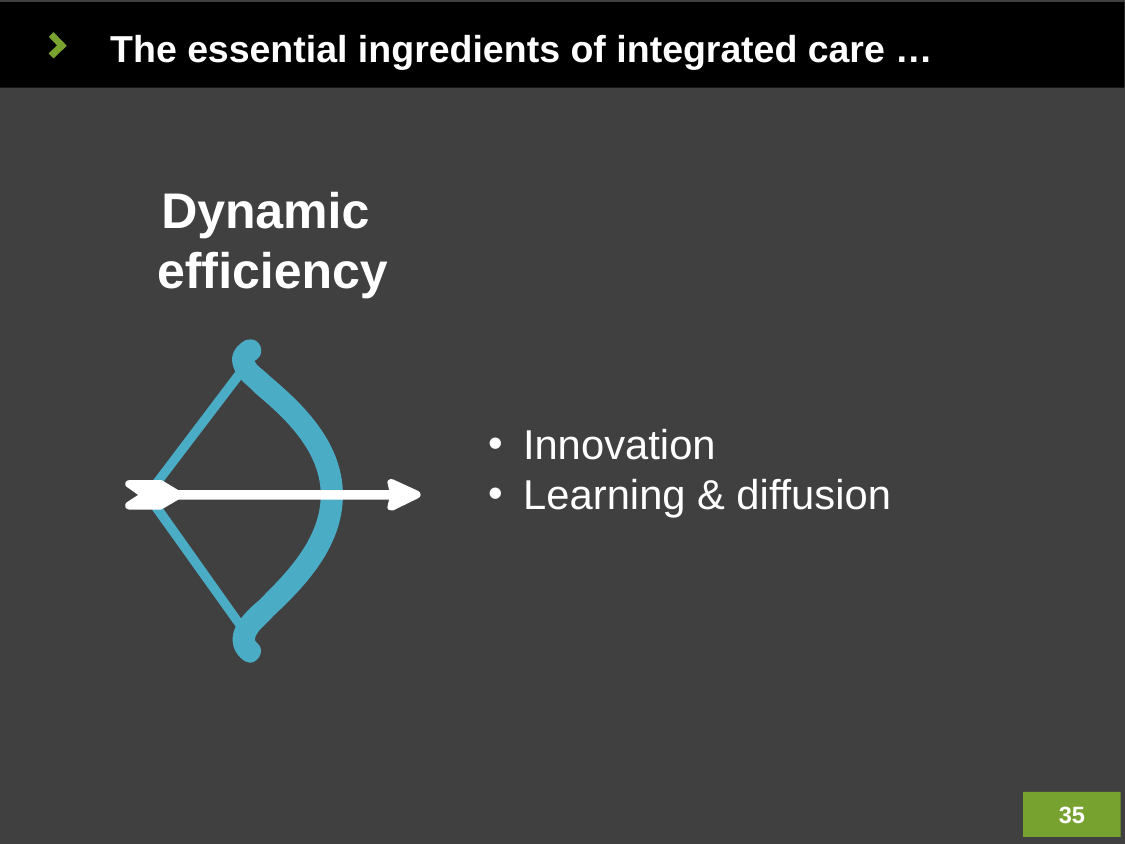

The essential ingredients of integrated care …

Dynamic
efficiency

Innovation
Learning & diffusion
35